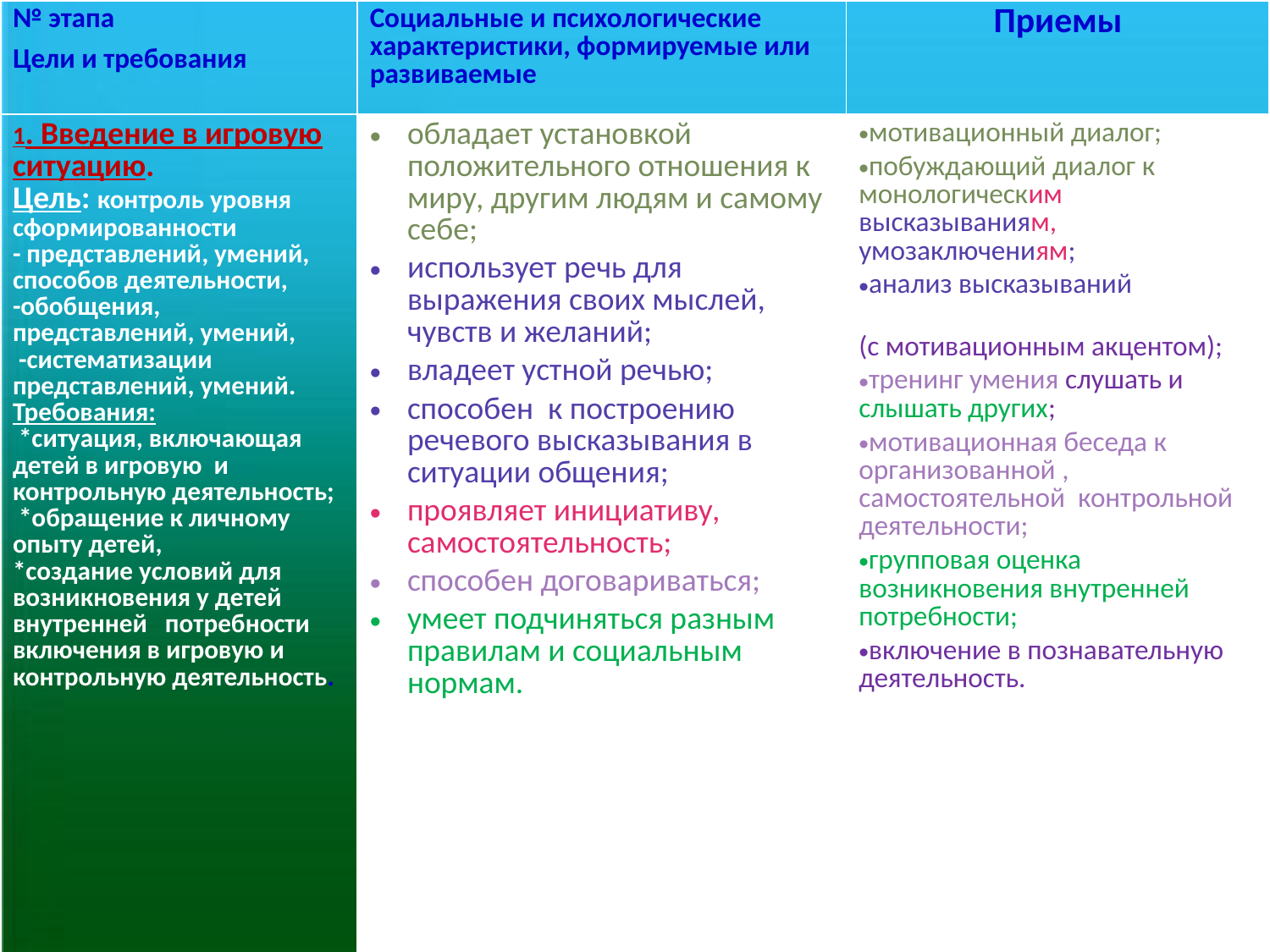

| № этапа Цели и требования | Социальные и психологические характеристики, формируемые или развиваемые | Приемы |
| --- | --- | --- |
| 1. Введение в игровую ситуацию. Цель: контроль уровня сформированности - представлений, умений, способов деятельности, -обобщения, представлений, умений, -систематизации представлений, умений. Требования: \*ситуация, включающая детей в игровую и контрольную деятельность; \*обращение к личному опыту детей, \*создание условий для возникновения у детей внутренней потребности включения в игровую и контрольную деятельность. | обладает установкой положительного отношения к миру, другим людям и самому себе; использует речь для выражения своих мыслей, чувств и желаний; владеет устной речью; способен к построению речевого высказывания в ситуации общения; проявляет инициативу, самостоятельность; способен договариваться; умеет подчиняться разным правилам и социальным нормам. | мотивационный диалог; побуждающий диалог к монологическим высказываниям, умозаключениям; анализ высказываний (с мотивационным акцентом); тренинг умения слушать и слышать других; мотивационная беседа к организованной , самостоятельной контрольной деятельности; групповая оценка возникновения внутренней потребности; включение в познавательную деятельность. |